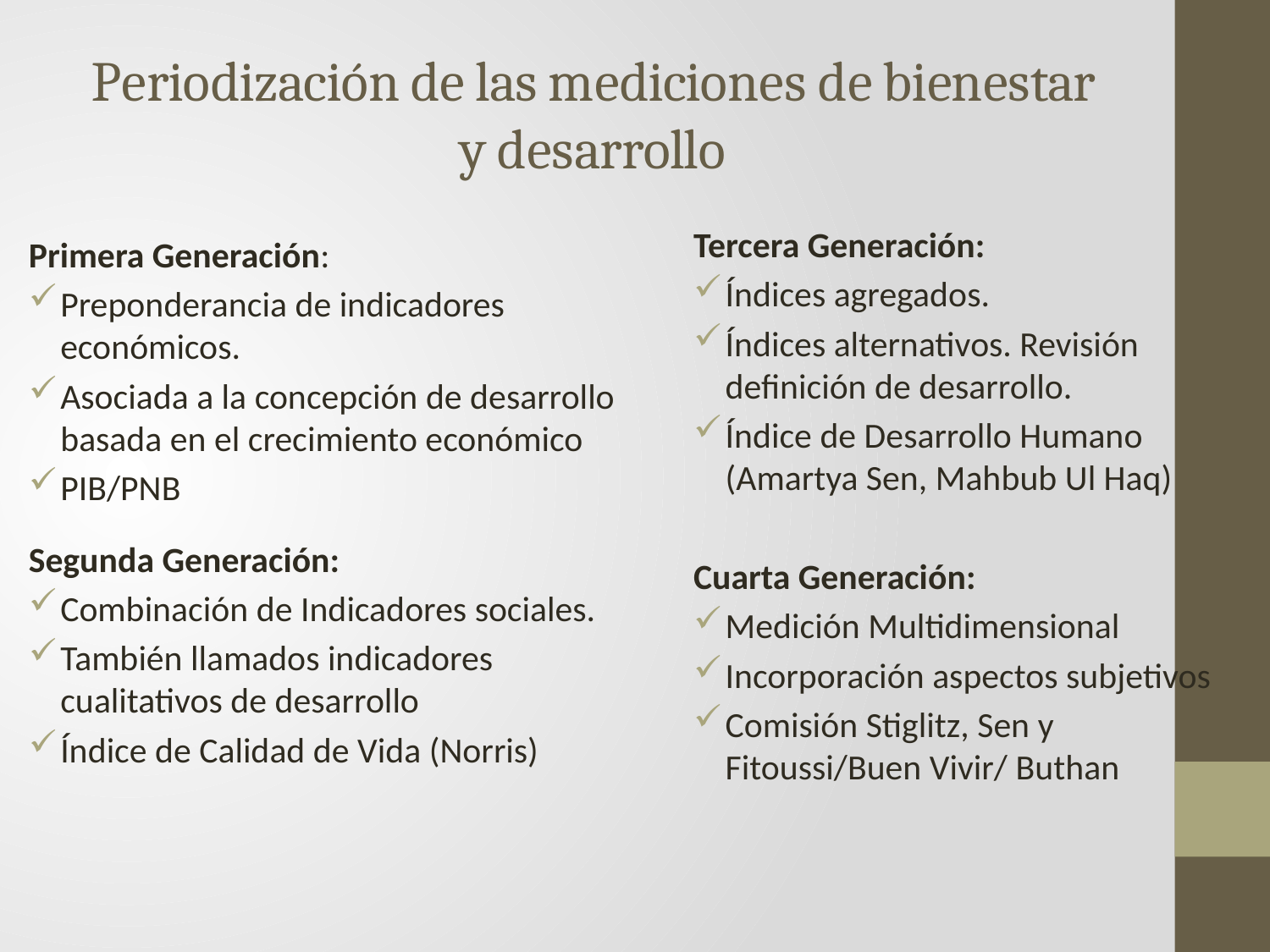

# Periodización de las mediciones de bienestar y desarrollo
Tercera Generación:
Índices agregados.
Índices alternativos. Revisión definición de desarrollo.
Índice de Desarrollo Humano (Amartya Sen, Mahbub Ul Haq)

Cuarta Generación:
Medición Multidimensional
Incorporación aspectos subjetivos
Comisión Stiglitz, Sen y Fitoussi/Buen Vivir/ Buthan

Primera Generación:
Preponderancia de indicadores económicos.
Asociada a la concepción de desarrollo basada en el crecimiento económico
PIB/PNB

Segunda Generación:
Combinación de Indicadores sociales.
También llamados indicadores cualitativos de desarrollo
Índice de Calidad de Vida (Norris)